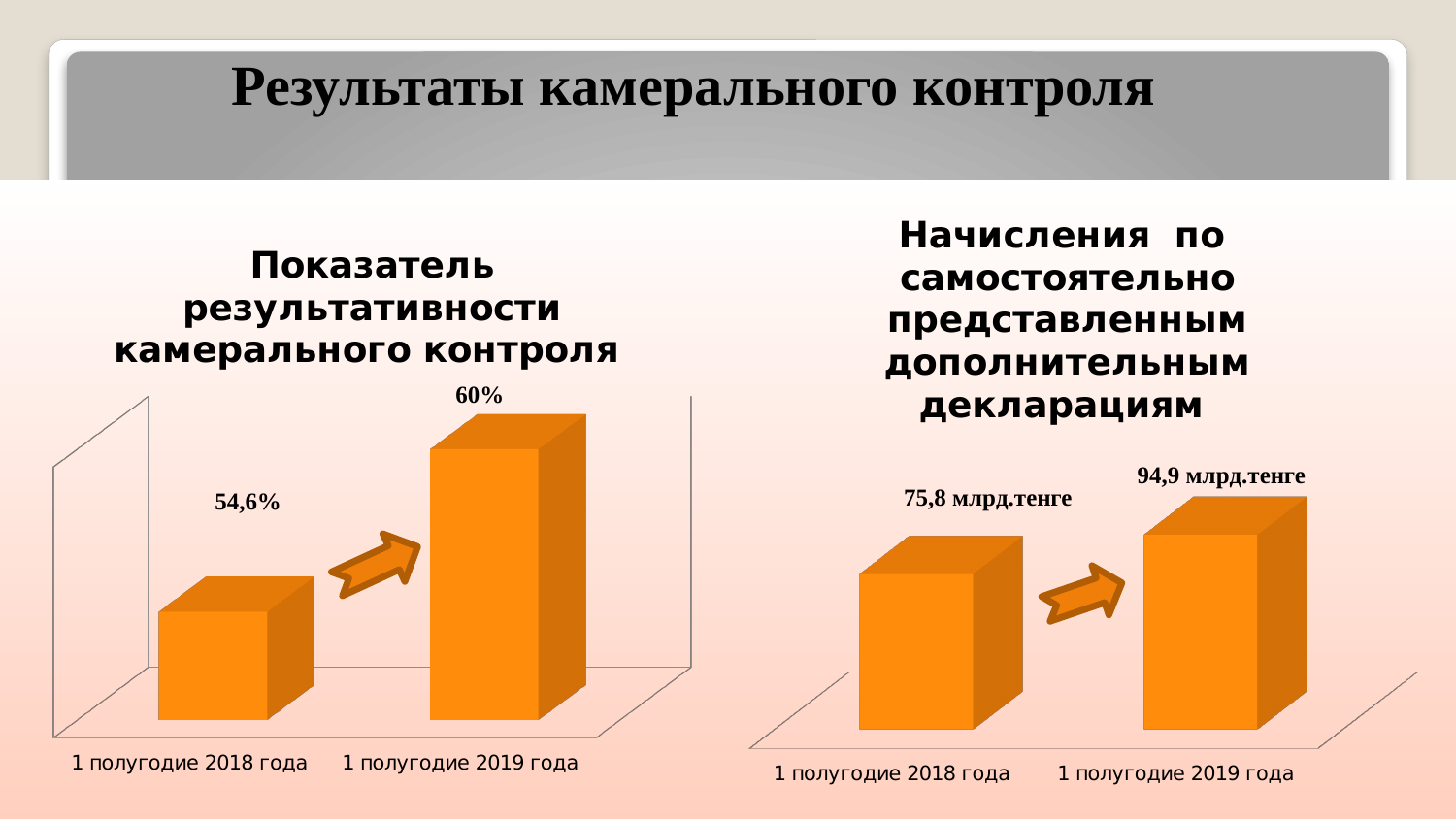

Результаты камерального контроля

[unsupported chart]

[unsupported chart]

5